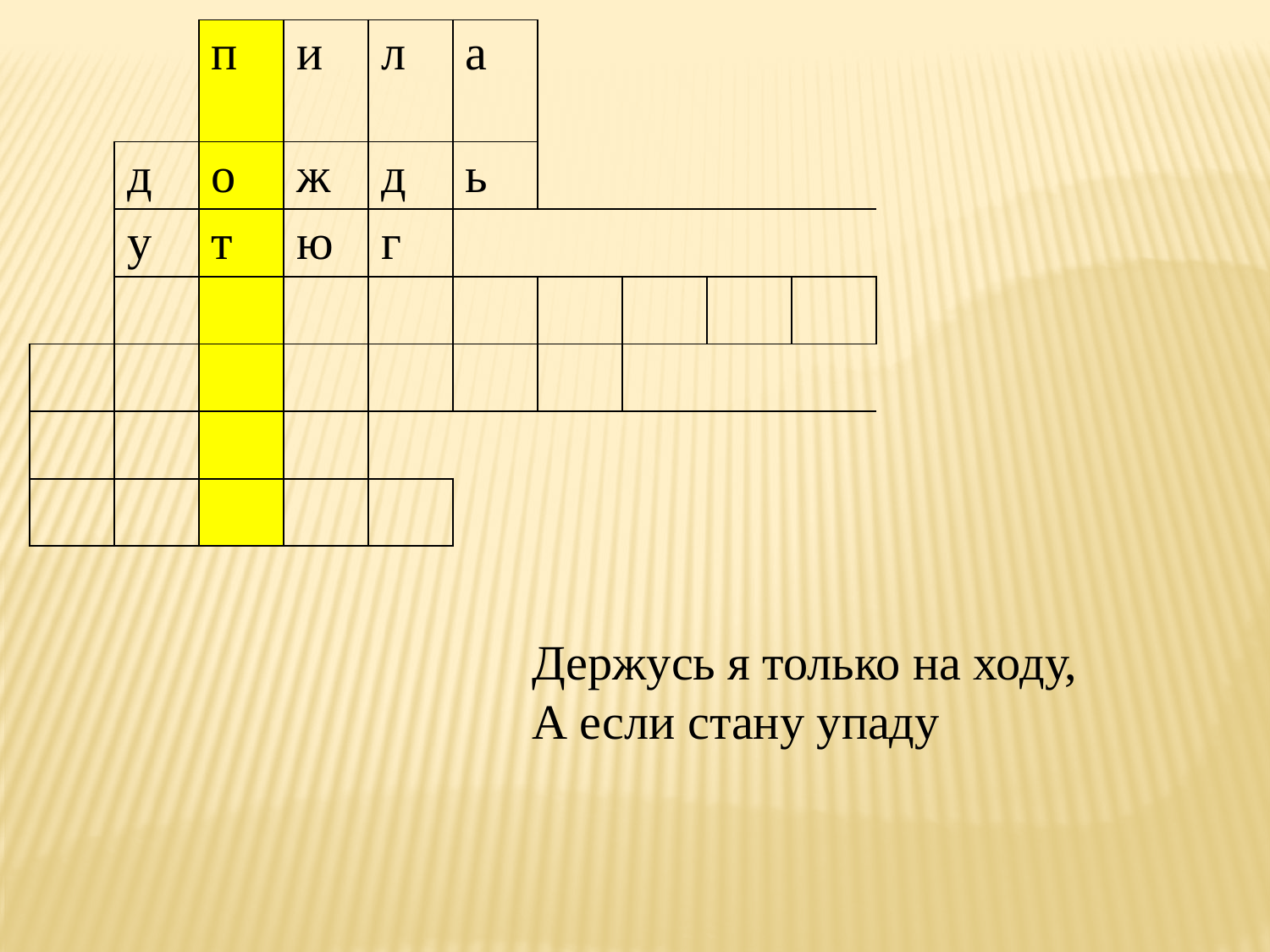

|  |  | п | и | л | а |  |  |  |  |
| --- | --- | --- | --- | --- | --- | --- | --- | --- | --- |
|  | д | о | ж | д | ь |  |  |  |  |
|  | у | т | ю | г |  |  |  |  |  |
|  |  |  |  |  |  |  |  |  |  |
|  |  |  |  |  |  |  |  |  |  |
|  |  |  |  |  |  |  |  |  |  |
|  |  |  |  |  |  |  |  |  |  |
Держусь я только на ходу,
А если стану упаду